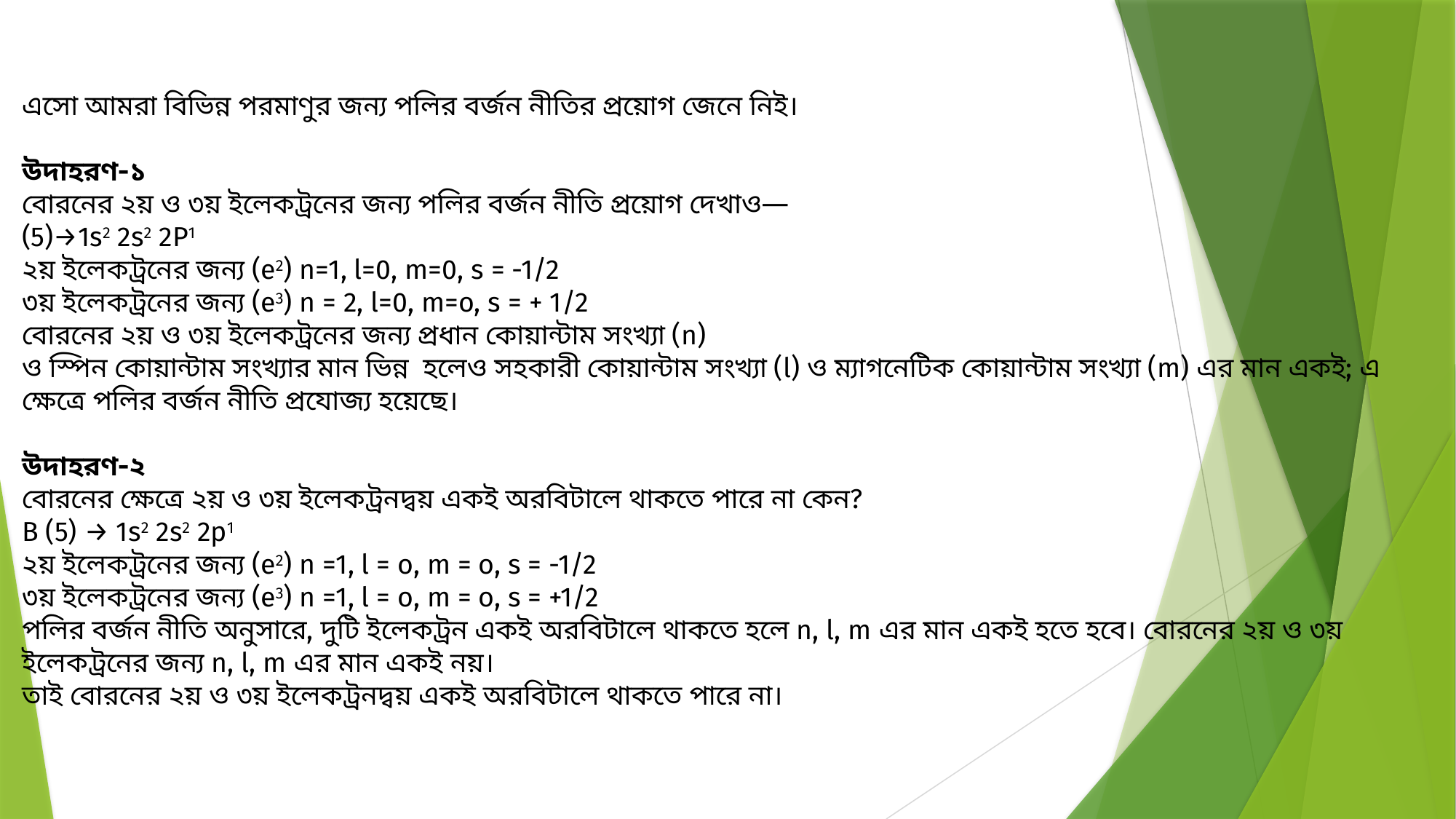

এসো আমরা বিভিন্ন পরমাণুর জন্য পলির বর্জন নীতির প্রয়োগ জেনে নিই।

উদাহরণ-১
বোরনের ২য় ও ৩য় ইলেকট্রনের জন্য পলির বর্জন নীতি প্রয়োগ দেখাও—
(5)→1s2 2s2 2P1
২য় ইলেকট্রনের জন্য (e2) n=1, l=0, m=0, s = -1/2
৩য় ইলেকট্রনের জন্য (e3) n = 2, l=0, m=o, s = + 1/2
বোরনের ২য় ও ৩য় ইলেকট্রনের জন্য প্রধান কোয়ান্টাম সংখ্যা (n)
ও স্পিন কোয়ান্টাম সংখ্যার মান ভিন্ন  হলেও সহকারী কোয়ান্টাম সংখ্যা (l) ও ম্যাগনেটিক কোয়ান্টাম সংখ্যা (m) এর মান একই; এ ক্ষেত্রে পলির বর্জন নীতি প্রযোজ্য হয়েছে।

উদাহরণ-২
বোরনের ক্ষেত্রে ২য় ও ৩য় ইলেকট্রনদ্বয় একই অরবিটালে থাকতে পারে না কেন?
B (5) → 1s2 2s2 2p1
২য় ইলেকট্রনের জন্য (e2) n =1, l = o, m = o, s = -1/2
৩য় ইলেকট্রনের জন্য (e3) n =1, l = o, m = o, s = +1/2
পলির বর্জন নীতি অনুসারে, দুটি ইলেকট্রন একই অরবিটালে থাকতে হলে n, l, m এর মান একই হতে হবে। বোরনের ২য় ও ৩য় ইলেকট্রনের জন্য n, l, m এর মান একই নয়।
তাই বোরনের ২য় ও ৩য় ইলেকট্রনদ্বয় একই অরবিটালে থাকতে পারে না।